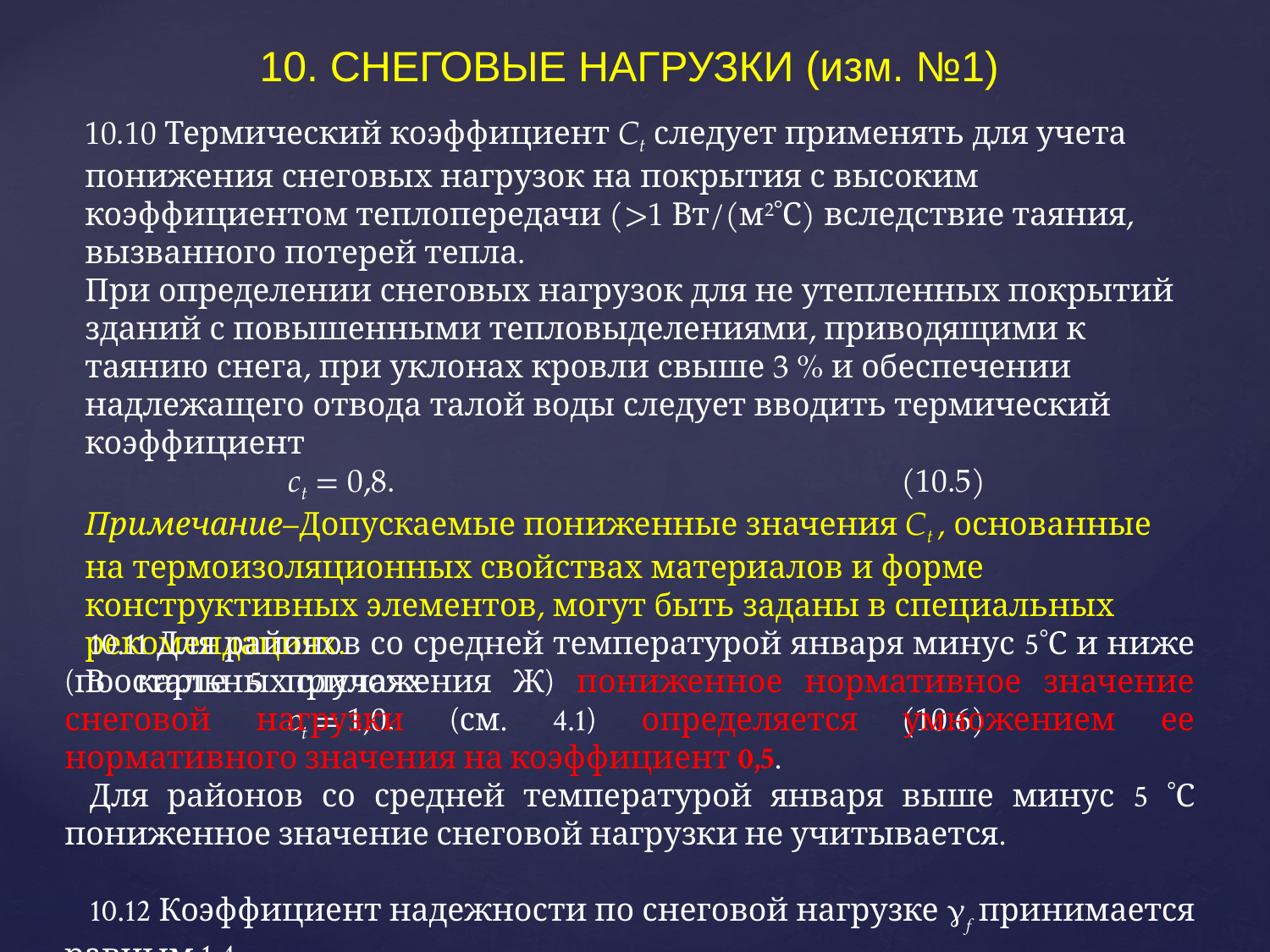

# 10. СНЕГОВЫЕ НАГРУЗКИ (изм. №1)
10.10 Термический коэффициент Ct следует применять для учета понижения снеговых нагрузок на покрытия с высоким коэффициентом теплопередачи (>1 Вт/(м2°С) вследствие таяния, вызванного потерей тепла.
При определении снеговых нагрузок для не утепленных покрытий зданий с повышенными тепловыделениями, приводящими к таянию снега, при уклонах кровли свыше 3 % и обеспечении надлежащего отвода талой воды следует вводить термический коэффициент
ct = 0,8.                                                               (10.5)
Примечание–Допускаемые пониженные значения Ct , основанные на термоизоляционных свойствах материалов и форме конструктивных элементов, могут быть заданы в специальных рекомендациях.
В остальных случаях
ct = 1,0.                                                               (10.6)
10.11 Для районов со средней температурой января минус 5°С и ниже (по карте 5 приложения Ж) пониженное нормативное значение снеговой нагрузки (см. 4.1) определяется умножением ее нормативного значения на коэффициент 0,5.
Для районов со средней температурой января выше минус 5 °С пониженное значение снеговой нагрузки не учитывается.

10.12 Коэффициент надежности по снеговой нагрузке γf принимается равным 1,4.